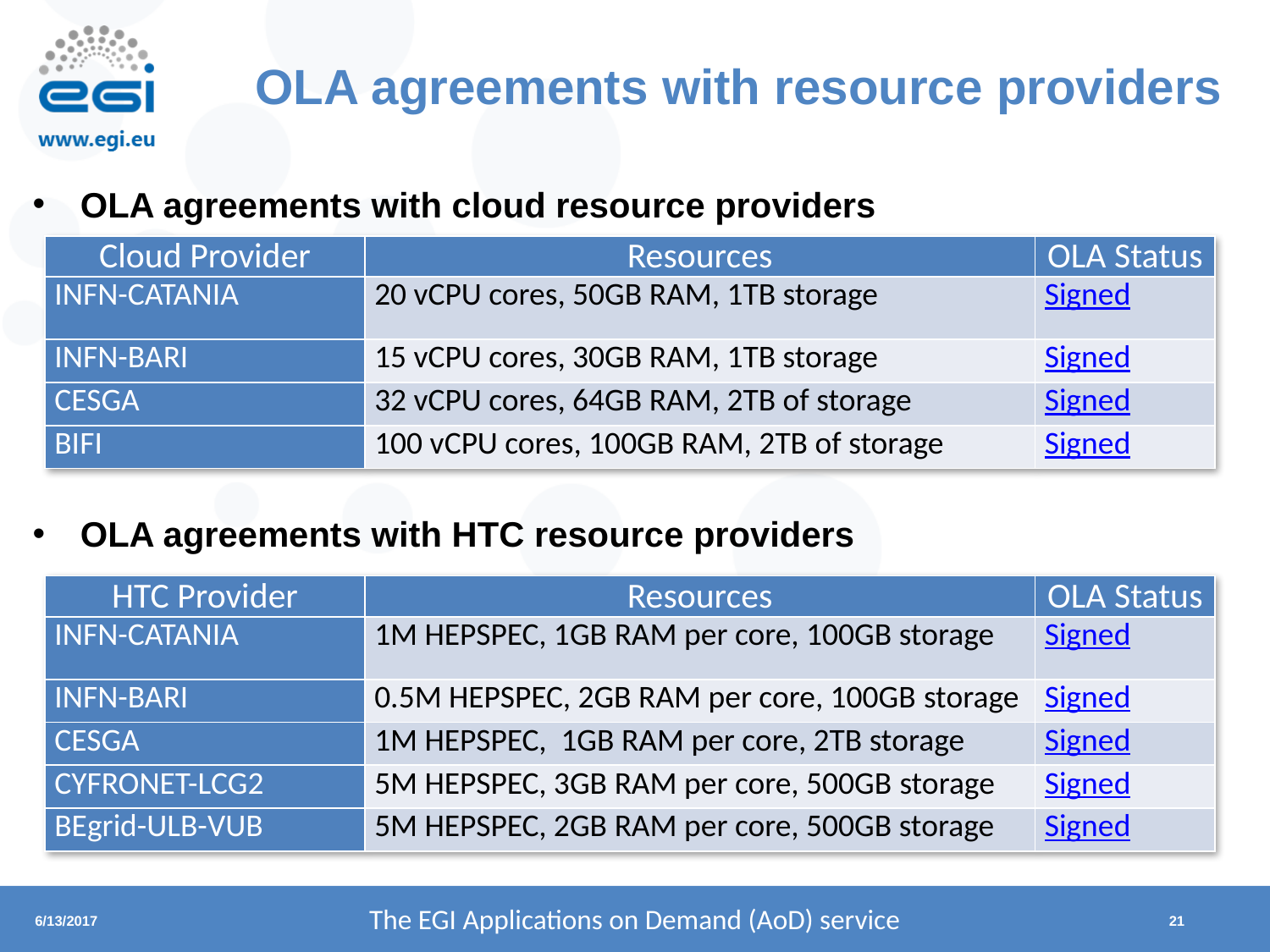

# OLA agreements with resource providers
OLA agreements with cloud resource providers

| Cloud Provider | Resources | OLA Status |
| --- | --- | --- |
| INFN-CATANIA | 20 vCPU cores, 50GB RAM, 1TB storage | Signed |
| INFN-BARI | 15 vCPU cores, 30GB RAM, 1TB storage | Signed |
| CESGA | 32 vCPU cores, 64GB RAM, 2TB of storage | Signed |
| BIFI | 100 vCPU cores, 100GB RAM, 2TB of storage | Signed |
OLA agreements with HTC resource providers

| HTC Provider | Resources | OLA Status |
| --- | --- | --- |
| INFN-CATANIA | 1M HEPSPEC, 1GB RAM per core, 100GB storage | Signed |
| INFN-BARI | 0.5M HEPSPEC, 2GB RAM per core, 100GB storage | Signed |
| CESGA | 1M HEPSPEC, 1GB RAM per core, 2TB storage | Signed |
| CYFRONET-LCG2 | 5M HEPSPEC, 3GB RAM per core, 500GB storage | Signed |
| BEgrid-ULB-VUB | 5M HEPSPEC, 2GB RAM per core, 500GB storage | Signed |
The EGI Applications on Demand (AoD) service